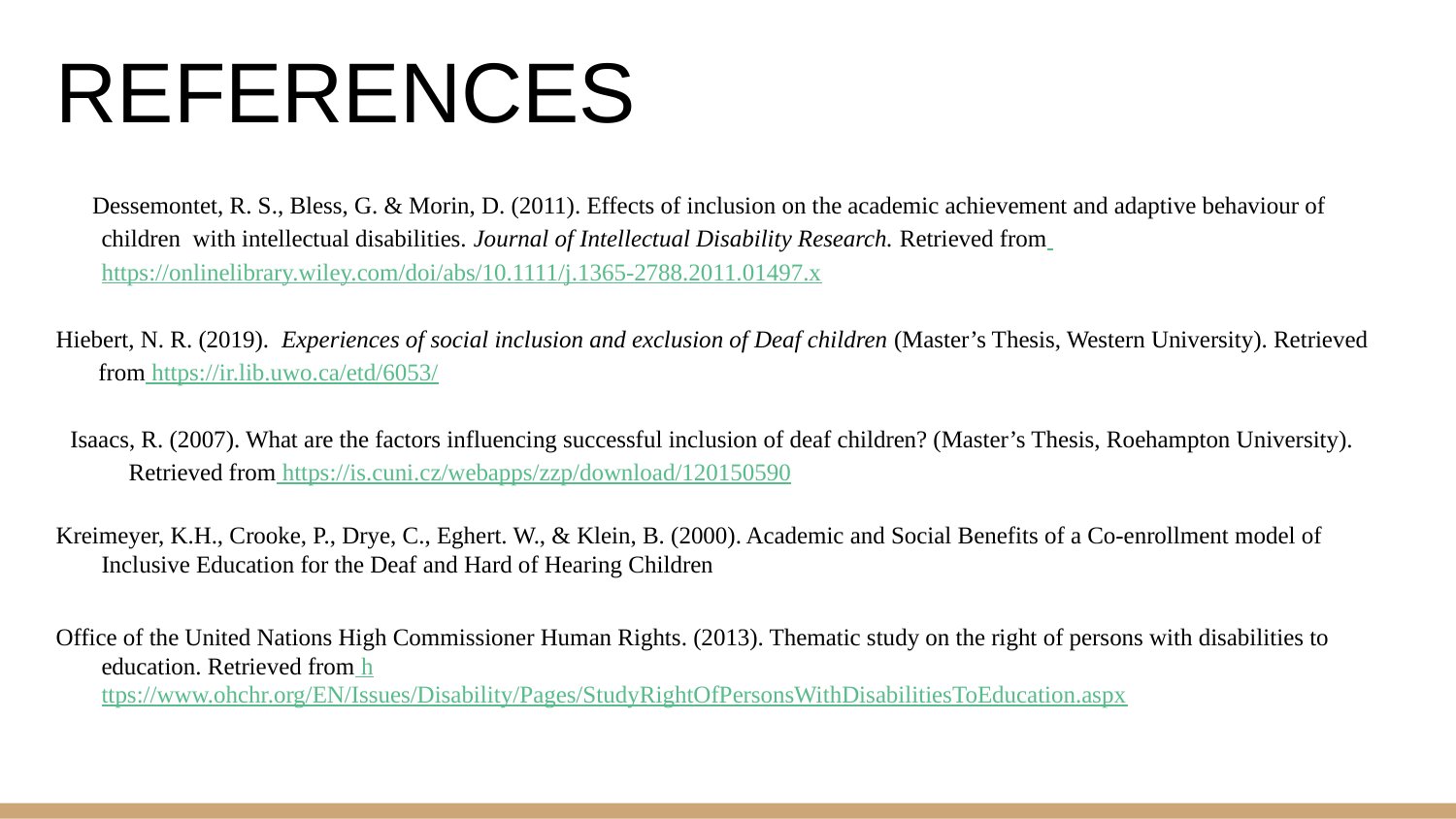

# REFERENCES
      Dessemontet, R. S., Bless, G. & Morin, D. (2011). Effects of inclusion on the academic achievement and adaptive behaviour of children  with intellectual disabilities. Journal of Intellectual Disability Research. Retrieved from https://onlinelibrary.wiley.com/doi/abs/10.1111/j.1365-2788.2011.01497.x

Hiebert, N. R. (2019).  Experiences of social inclusion and exclusion of Deaf children (Master’s Thesis, Western University). Retrieved from https://ir.lib.uwo.ca/etd/6053/

Isaacs, R. (2007). What are the factors influencing successful inclusion of deaf children? (Master’s Thesis, Roehampton University). Retrieved from https://is.cuni.cz/webapps/zzp/download/120150590

Kreimeyer, K.H., Crooke, P., Drye, C., Eghert. W., & Klein, B. (2000). Academic and Social Benefits of a Co-enrollment model of Inclusive Education for the Deaf and Hard of Hearing Children

Office of the United Nations High Commissioner Human Rights. (2013). Thematic study on the right of persons with disabilities to  education. Retrieved from https://www.ohchr.org/EN/Issues/Disability/Pages/StudyRightOfPersonsWithDisabilitiesToEducation.aspx